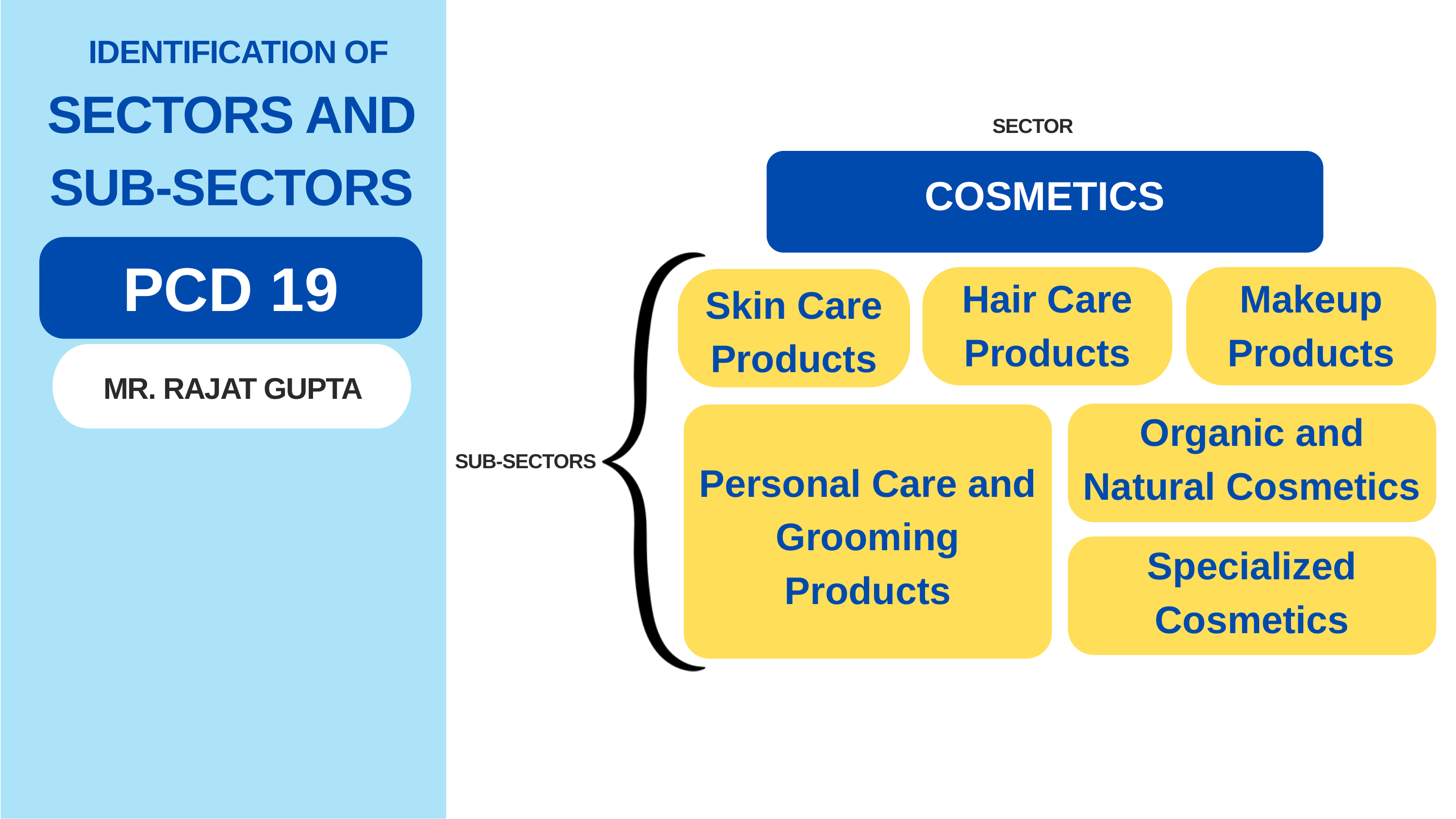

IDENTIFICATION OF
SECTORS AND
SUB-SECTORS

SECTOR

COSMETICS

Hair Care Products

Makeup Products

Skin Care Products

Organic and Natural Cosmetics

Personal Care and Grooming Products
SUB-SECTORS

Specialized Cosmetics

PCD 19

MR. RAJAT GUPTA